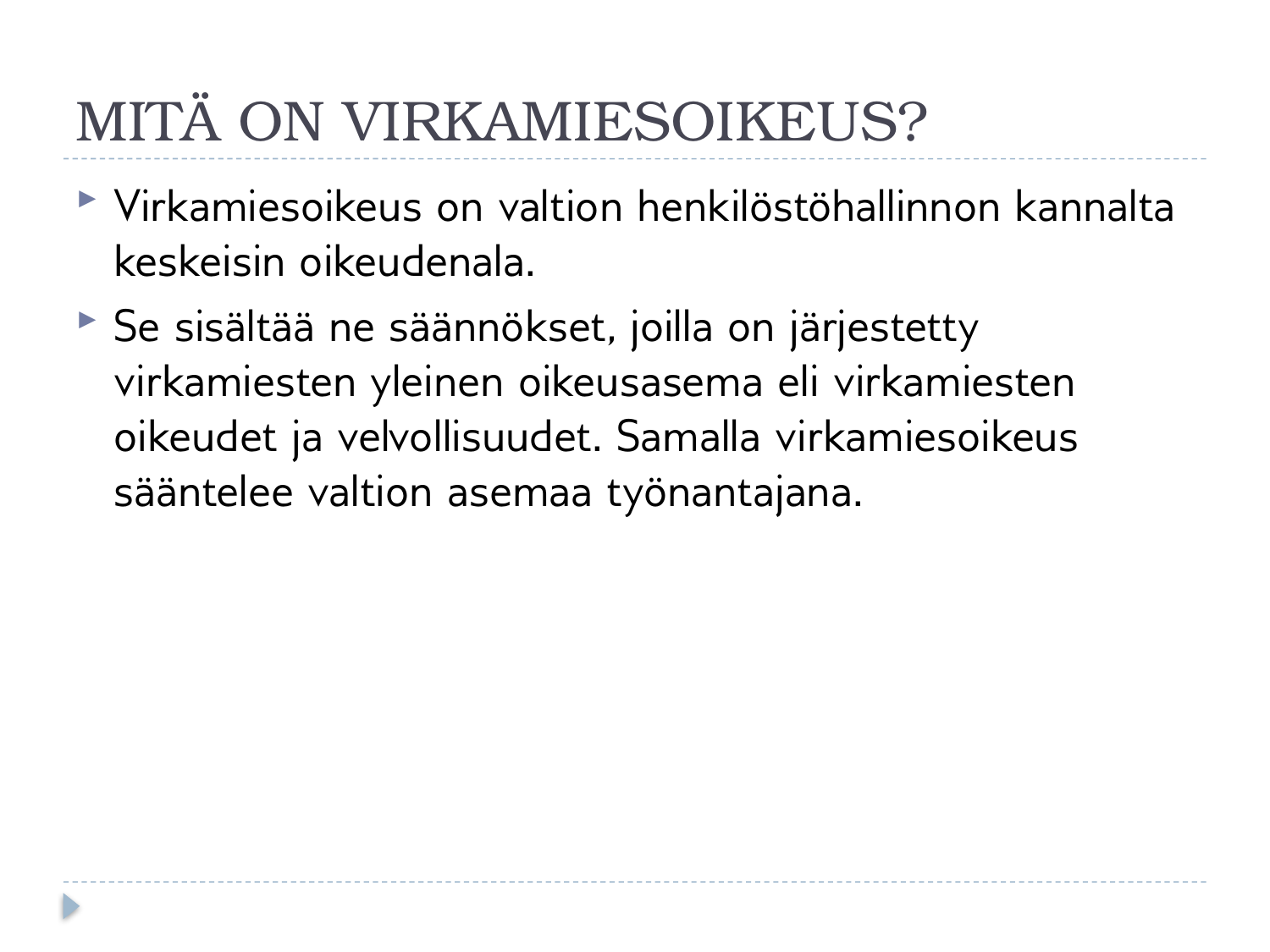

# MITÄ ON VIRKAMIESOIKEUS?
Virkamiesoikeus on valtion henkilöstöhallinnon kannalta keskeisin oikeudenala.
Se sisältää ne säännökset, joilla on järjestetty virkamiesten yleinen oikeusasema eli virkamiesten oikeudet ja velvollisuudet. Samalla virkamiesoikeus sääntelee valtion asemaa työnantajana.